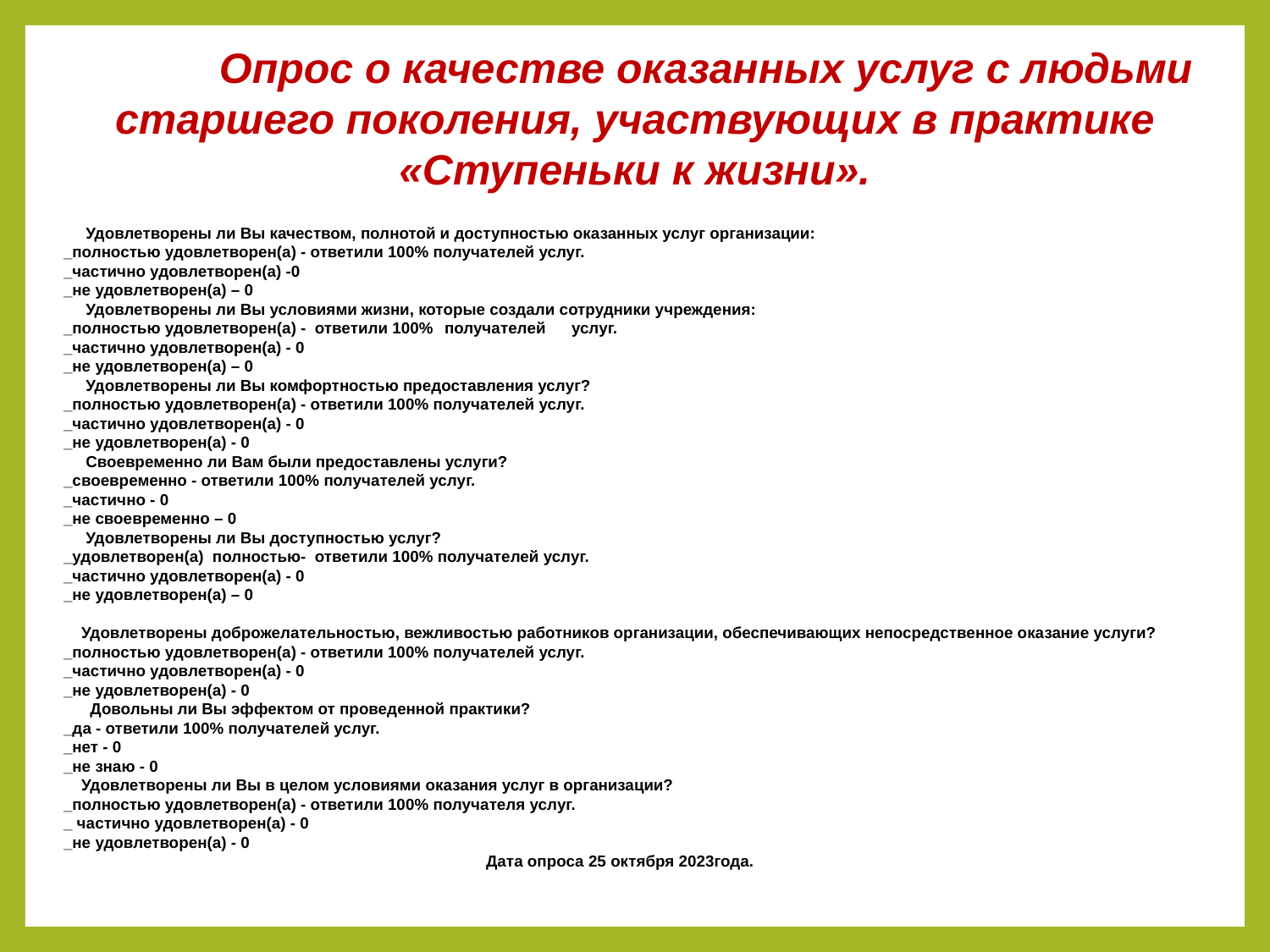

# Опрос о качестве оказанных услуг с людьми старшего поколения, участвующих в практике «Ступеньки к жизни».
     Удовлетворены ли Вы качеством, полнотой и доступностью оказанных услуг организации:
_полностью удовлетворен(а) - ответили 100% получателей услуг.
_частично удовлетворен(а) -0
_не удовлетворен(а) – 0
     Удовлетворены ли Вы условиями жизни, которые создали сотрудники учреждения:
_полностью удовлетворен(а) -  ответили 100%	получателей	услуг.
_частично удовлетворен(а) - 0
_не удовлетворен(а) – 0
     Удовлетворены ли Вы комфортностью предоставления услуг?
_полностью удовлетворен(а) - ответили 100% получателей услуг.
_частично удовлетворен(а) - 0
_не удовлетворен(а) - 0
     Своевременно ли Вам были предоставлены услуги?
_своевременно - ответили 100% получателей услуг.
_частично - 0
_не своевременно – 0
     Удовлетворены ли Вы доступностью услуг?
_удовлетворен(а)  полностью-  ответили 100% получателей услуг.
_частично удовлетворен(а) - 0
_не удовлетворен(а) – 0

    Удовлетворены доброжелательностью, вежливостью работников организации, обеспечивающих непосредственное оказание услуги? _полностью удовлетворен(а) - ответили 100% получателей услуг.
_частично удовлетворен(а) - 0
_не удовлетворен(а) - 0
      Довольны ли Вы эффектом от проведенной практики?
_да - ответили 100% получателей услуг.
_нет - 0
_не знаю - 0
    Удовлетворены ли Вы в целом условиями оказания услуг в организации?
_полностью удовлетворен(а) - ответили 100% получателя услуг.
_ частично удовлетворен(а) - 0
_не удовлетворен(а) - 0 									                                      Дата опроса 25 октября 2023года.